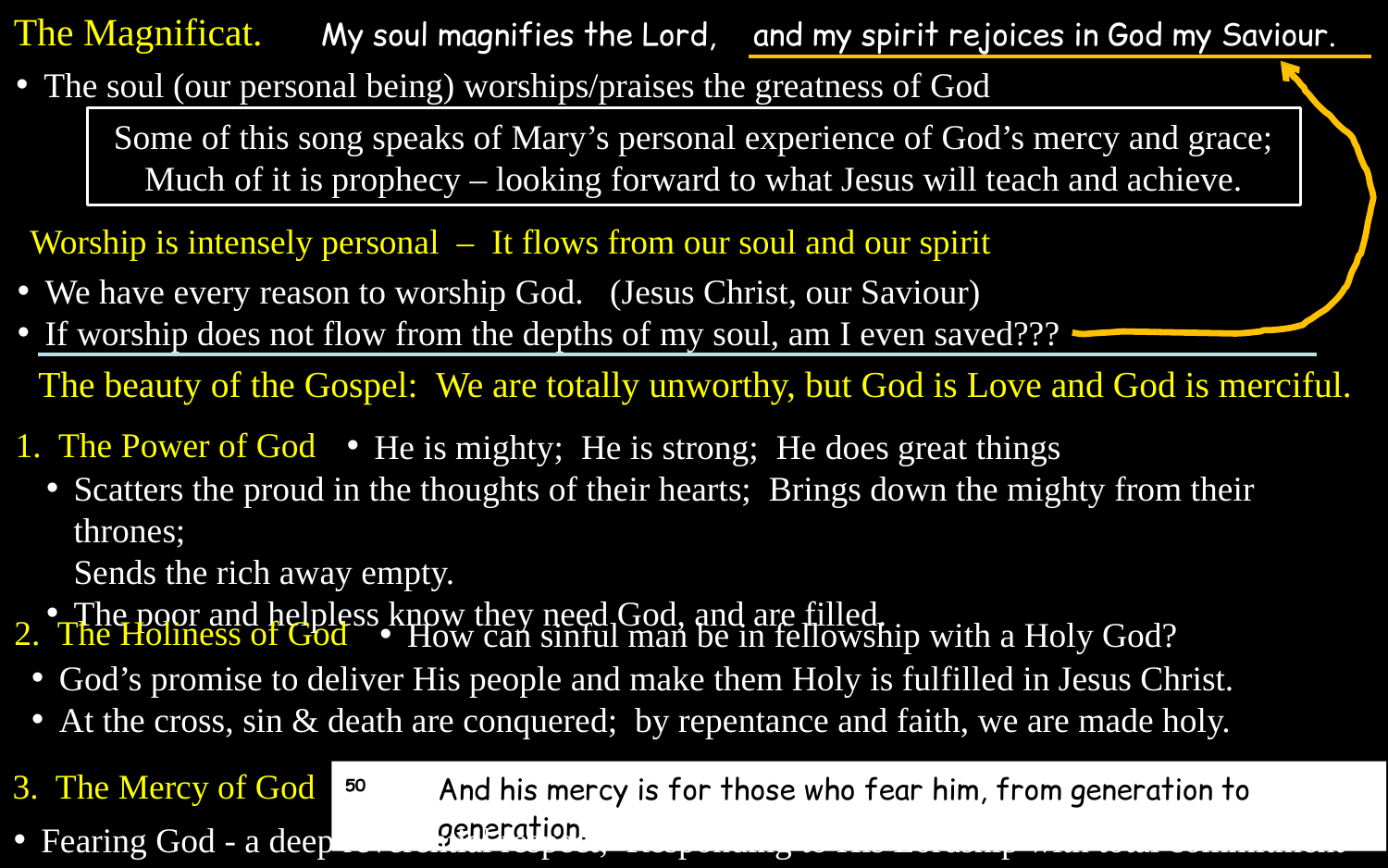

The Magnificat.      My soul magnifies the Lord,    and my spirit rejoices in God my Saviour.
The soul (our personal being) worships/praises the greatness of God

Some of this song speaks of Mary’s personal experience of God’s mercy and grace;
Much of it is prophecy – looking forward to what Jesus will teach and achieve.
Worship is intensely personal  –  It flows from our soul and our spirit
We have every reason to worship God.   (Jesus Christ, our Saviour)
If worship does not flow from the depths of my soul, am I even saved???
The beauty of the Gospel:  We are totally unworthy, but God is Love and God is merciful.
1.  The Power of God
He is mighty;  He is strong;  He does great things
Scatters the proud in the thoughts of their hearts;  Brings down the mighty from their thrones;
Sends the rich away empty.
The poor and helpless know they need God, and are filled.
2.  The Holiness of God
How can sinful man be in fellowship with a Holy God?
God’s promise to deliver His people and make them Holy is fulfilled in Jesus Christ.
At the cross, sin & death are conquered;  by repentance and faith, we are made holy.
3.  The Mercy of God
50 	And his mercy is for those who fear him, from generation to generation.
Fearing God - a deep reverential respect;  Responding to His Lordship with total commitment